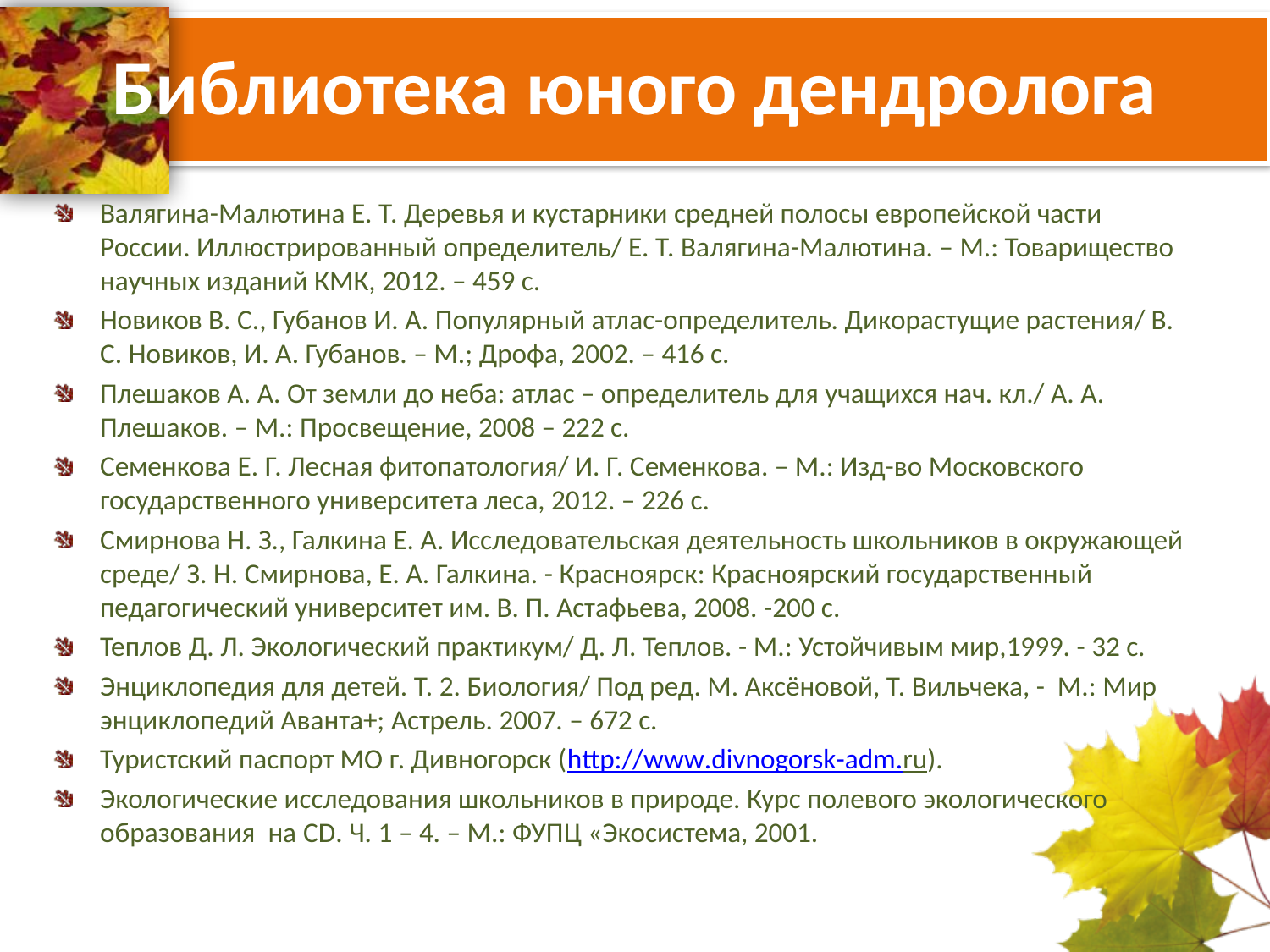

# Библиотека юного дендролога
Валягина-Малютина Е. Т. Деревья и кустарники средней полосы европейской части России. Иллюстрированный определитель/ Е. Т. Валягина-Малютина. – М.: Товарищество научных изданий КМК, 2012. – 459 с.
Новиков В. С., Губанов И. А. Популярный атлас-определитель. Дикорастущие растения/ В. С. Новиков, И. А. Губанов. – М.; Дрофа, 2002. – 416 с.
Плешаков А. А. От земли до неба: атлас – определитель для учащихся нач. кл./ А. А. Плешаков. – М.: Просвещение, 2008 – 222 с.
Семенкова Е. Г. Лесная фитопатология/ И. Г. Семенкова. – М.: Изд-во Московского государственного университета леса, 2012. – 226 с.
Смирнова Н. З., Галкина Е. А. Исследовательская деятельность школьников в окружающей среде/ З. Н. Смирнова, Е. А. Галкина. - Красноярск: Красноярский государственный педагогический университет им. В. П. Астафьева, 2008. -200 с.
Теплов Д. Л. Экологический практикум/ Д. Л. Теплов. - М.: Устойчивым мир,1999. - 32 с.
Энциклопедия для детей. Т. 2. Биология/ Под ред. М. Аксёновой, Т. Вильчека, -  М.: Мир энциклопедий Аванта+; Астрель. 2007. – 672 с.
Туристский паспорт МО г. Дивногорск (http://www.divnogorsk-adm.ru).
Экологические исследования школьников в природе. Курс полевого экологического образования  на CD. Ч. 1 – 4. – М.: ФУПЦ «Экосистема, 2001.